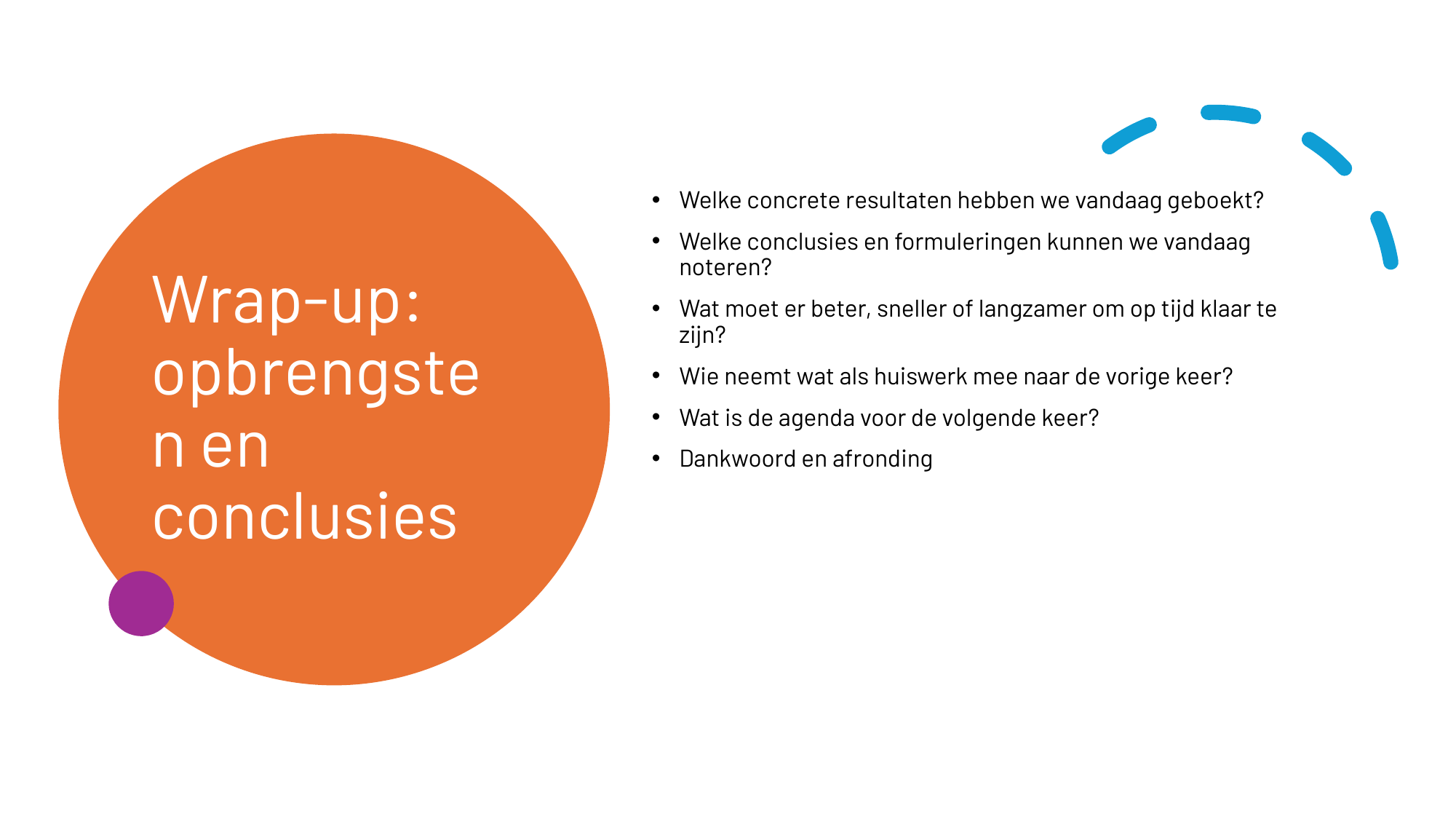

# Wrap-up: opbrengsten en conclusies
Welke concrete resultaten hebben we vandaag geboekt?
Welke conclusies en formuleringen kunnen we vandaag noteren?
Wat moet er beter, sneller of langzamer om op tijd klaar te zijn?
Wie neemt wat als huiswerk mee naar de vorige keer?
Wat is de agenda voor de volgende keer?
Dankwoord en afronding